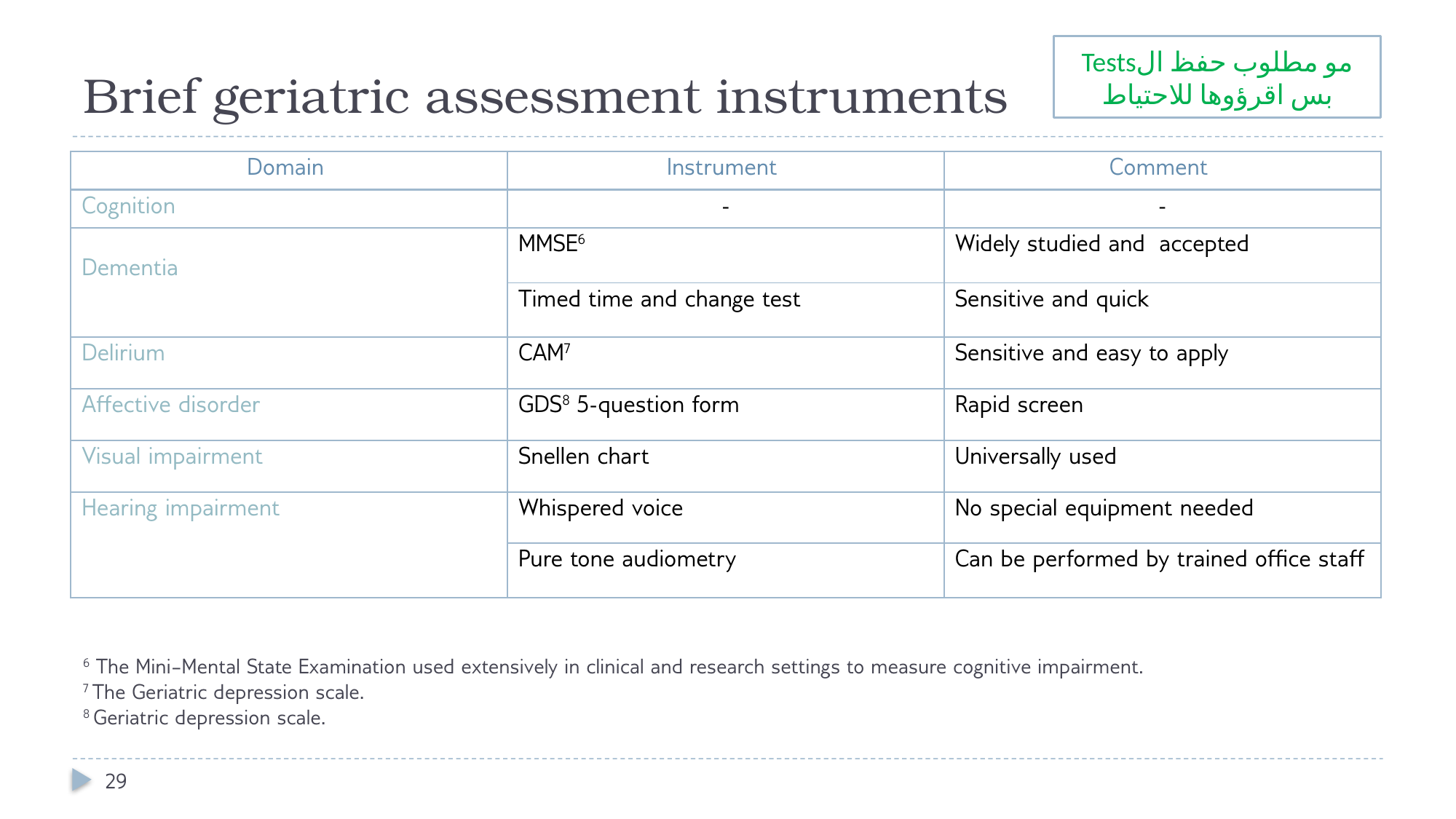

مو مطلوب حفظ الTests
بس اقرؤوها للاحتياط
# Brief geriatric assessment instruments
| Domain | Instrument | Comment |
| --- | --- | --- |
| Cognition | - | - |
| Dementia | MMSE6 | Widely studied and accepted |
|  | Timed time and change test | Sensitive and quick |
| Delirium | CAM7 | Sensitive and easy to apply |
| Affective disorder | GDS8 5-question form | Rapid screen |
| Visual impairment | Snellen chart | Universally used |
| Hearing impairment | Whispered voice | No special equipment needed |
|  | Pure tone audiometry | Can be performed by trained office staff |
6 The Mini–Mental State Examination used extensively in clinical and research settings to measure cognitive impairment.
7 The Geriatric depression scale.
8 Geriatric depression scale.

29